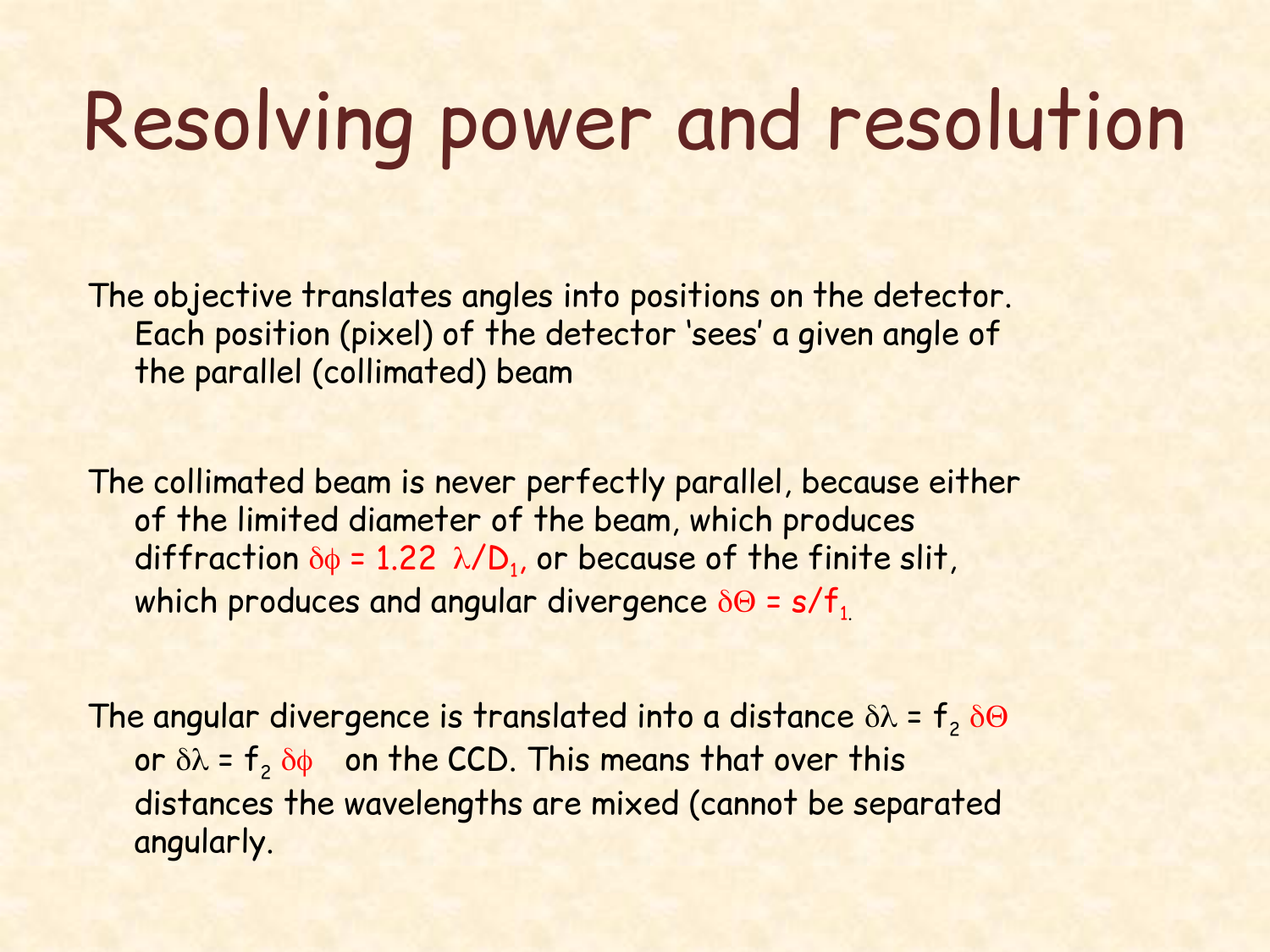

# Resolving power and resolution
The objective translates angles into positions on the detector. Each position (pixel) of the detector ‘sees’ a given angle of the parallel (collimated) beam

The collimated beam is never perfectly parallel, because either of the limited diameter of the beam, which produces diffraction δφ = 1.22 λ/D1, or because of the finite slit, which produces and angular divergence δΘ = s/f1.

The angular divergence is translated into a distance δλ = f2 δΘ or δλ = f2 δφ  on the CCD. This means that over this distances the wavelengths are mixed (cannot be separated angularly.